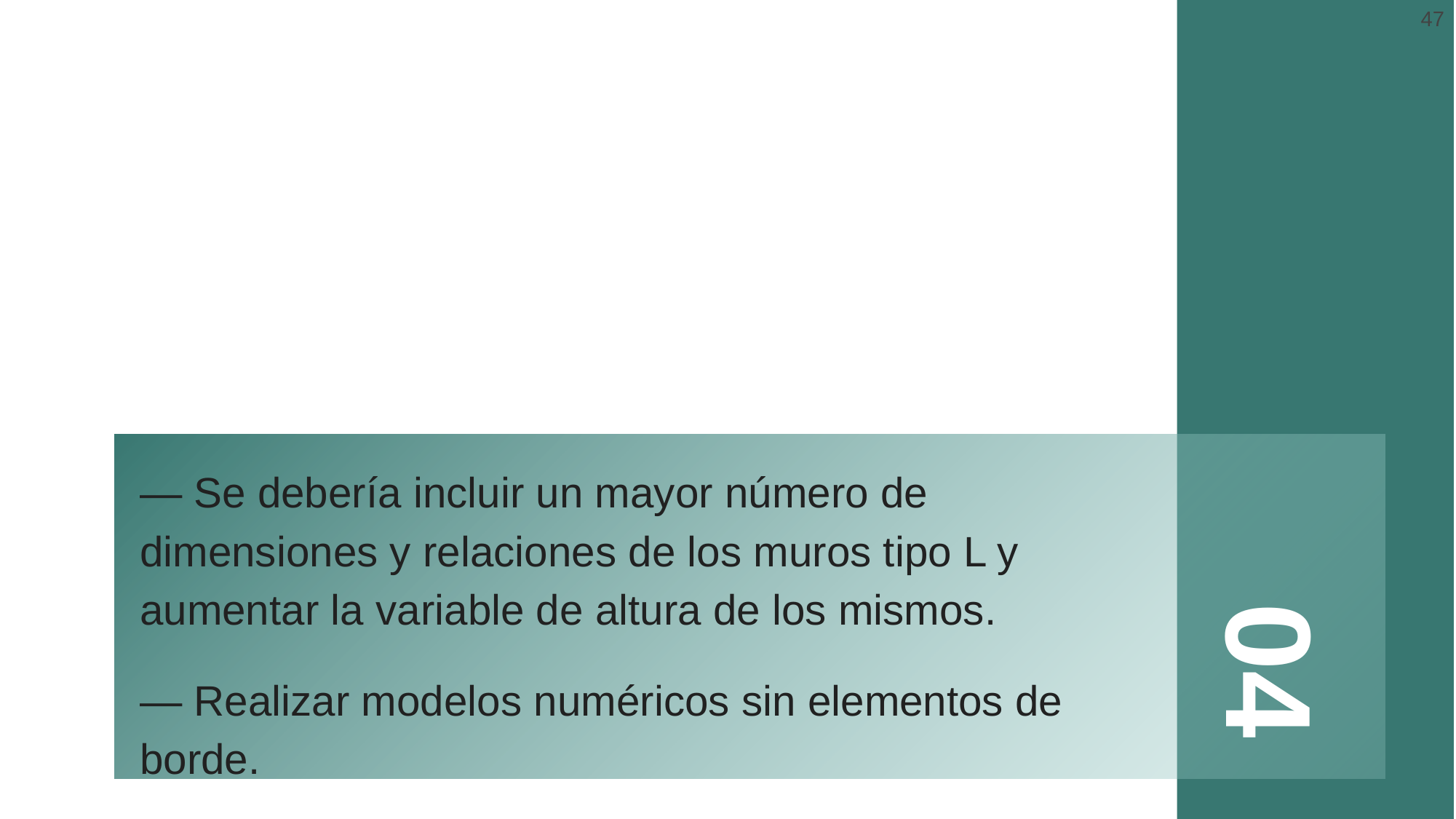

47

— Se debería incluir un mayor número de dimensiones y relaciones de los muros tipo L y aumentar la variable de altura de los mismos.
— Realizar modelos numéricos sin elementos de borde.
04